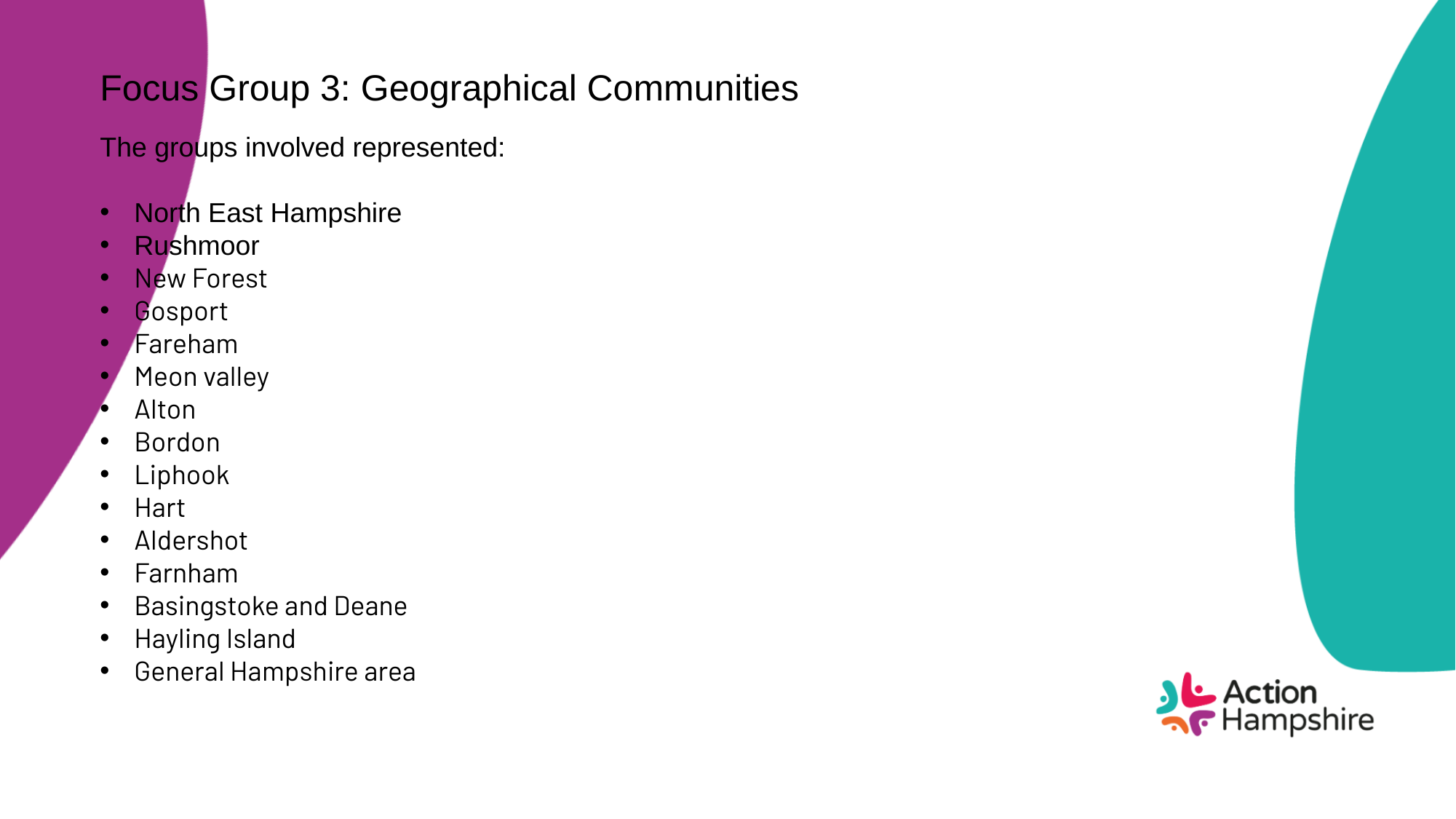

# Focus Group 3: Geographical Communities
The groups involved represented:

North East Hampshire
Rushmoor
New Forest
Gosport
Fareham
Meon valley
Alton
Bordon
Liphook
Hart
Aldershot
Farnham
Basingstoke and Deane
Hayling Island
General Hampshire area